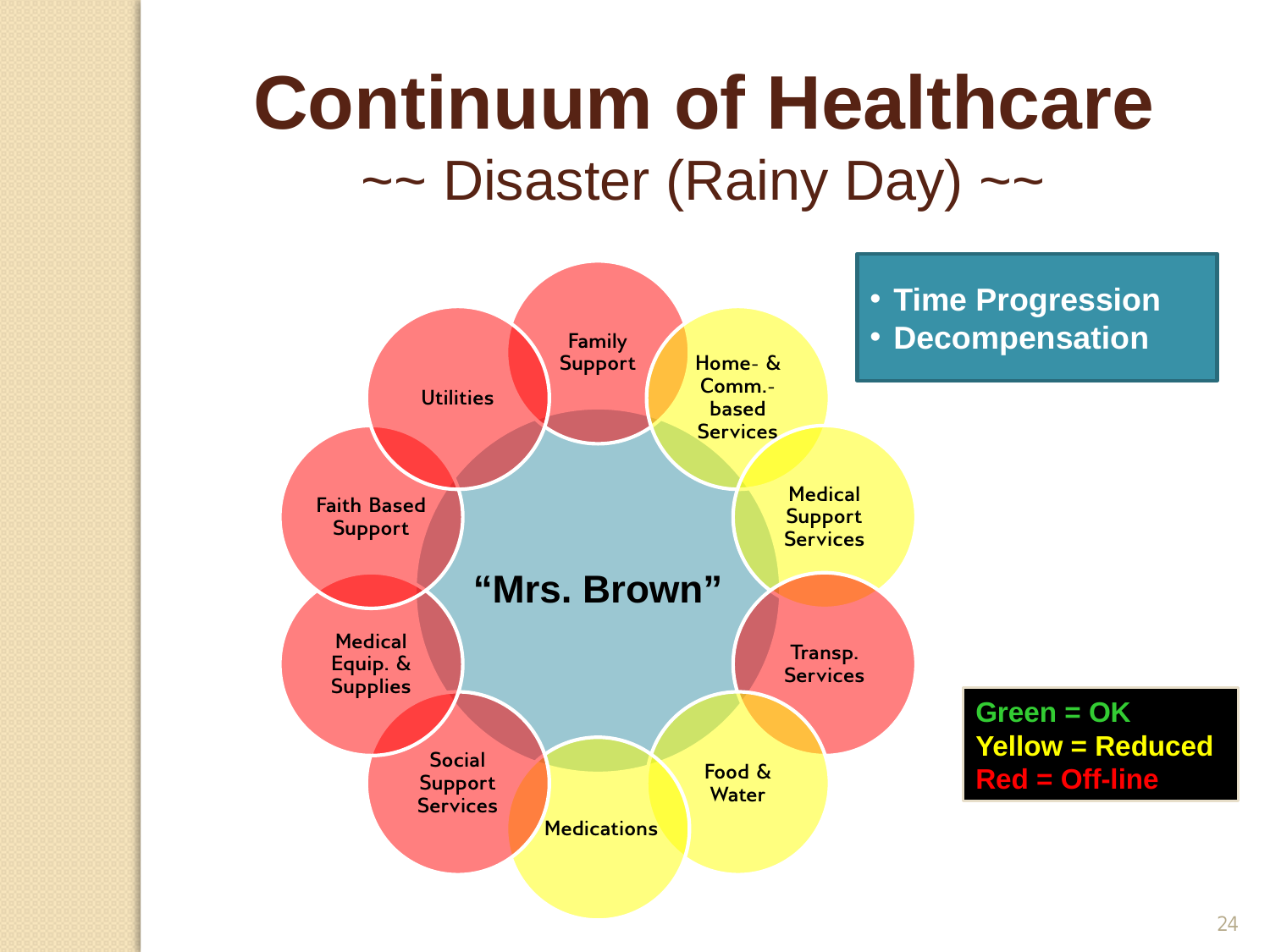

Continuum of Healthcare
~~ Disaster (Rainy Day) ~~

Time Progression
Decompensation
“Mrs. Brown”
Family Support
Home- & Comm.-based Services
Medical Support Services
Transp. Services
Food & Water
 Medications
Social Support Services
Medical Equip. & Supplies
Faith Based Support
Utilities
Green = OK
Yellow = Reduced
Red = Off-line
24